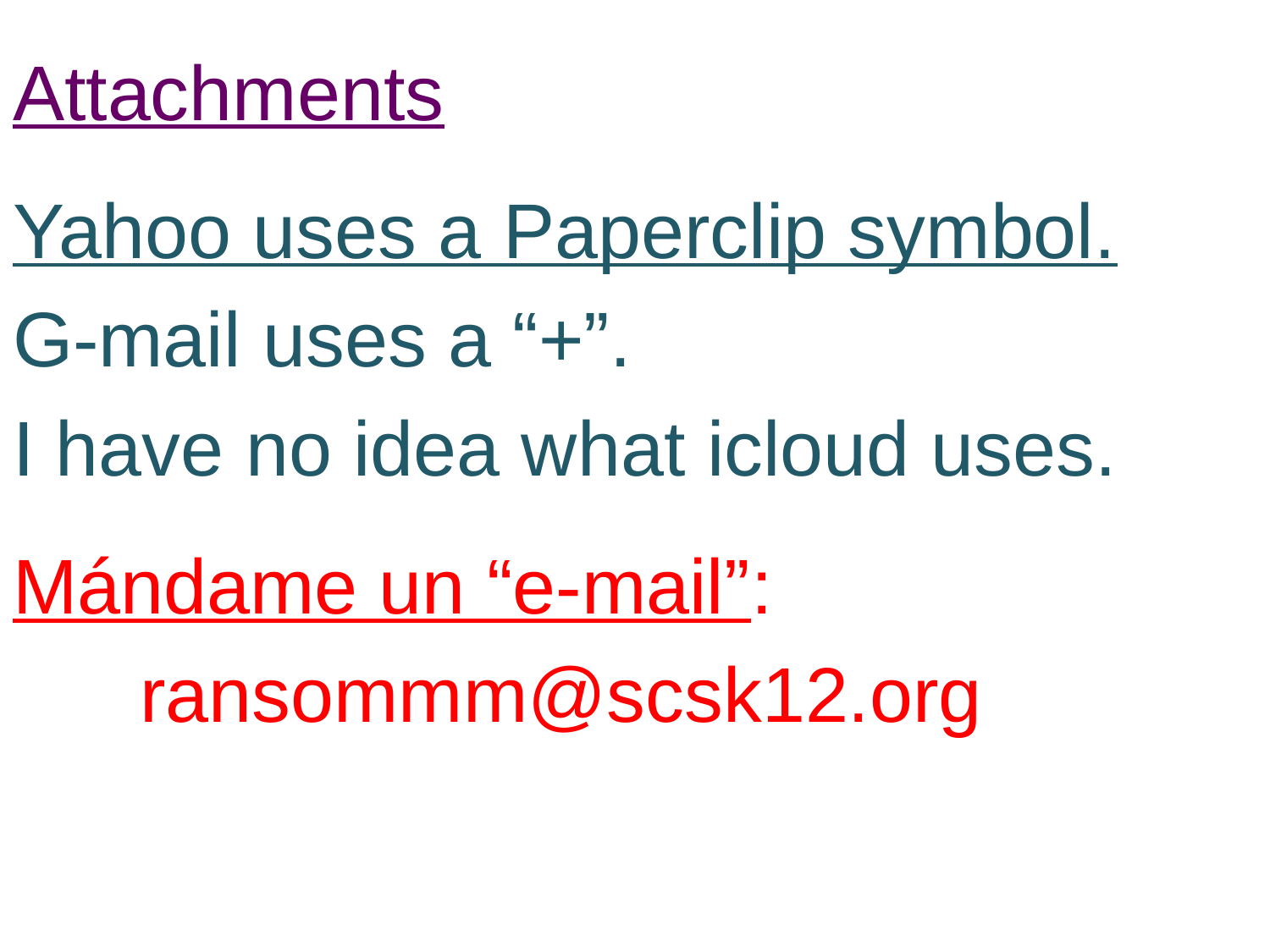

Attachments

Yahoo uses a Paperclip symbol.
G-mail uses a “+”.
I have no idea what icloud uses.

Mándame un “e-mail”:
	ransommm@scsk12.org